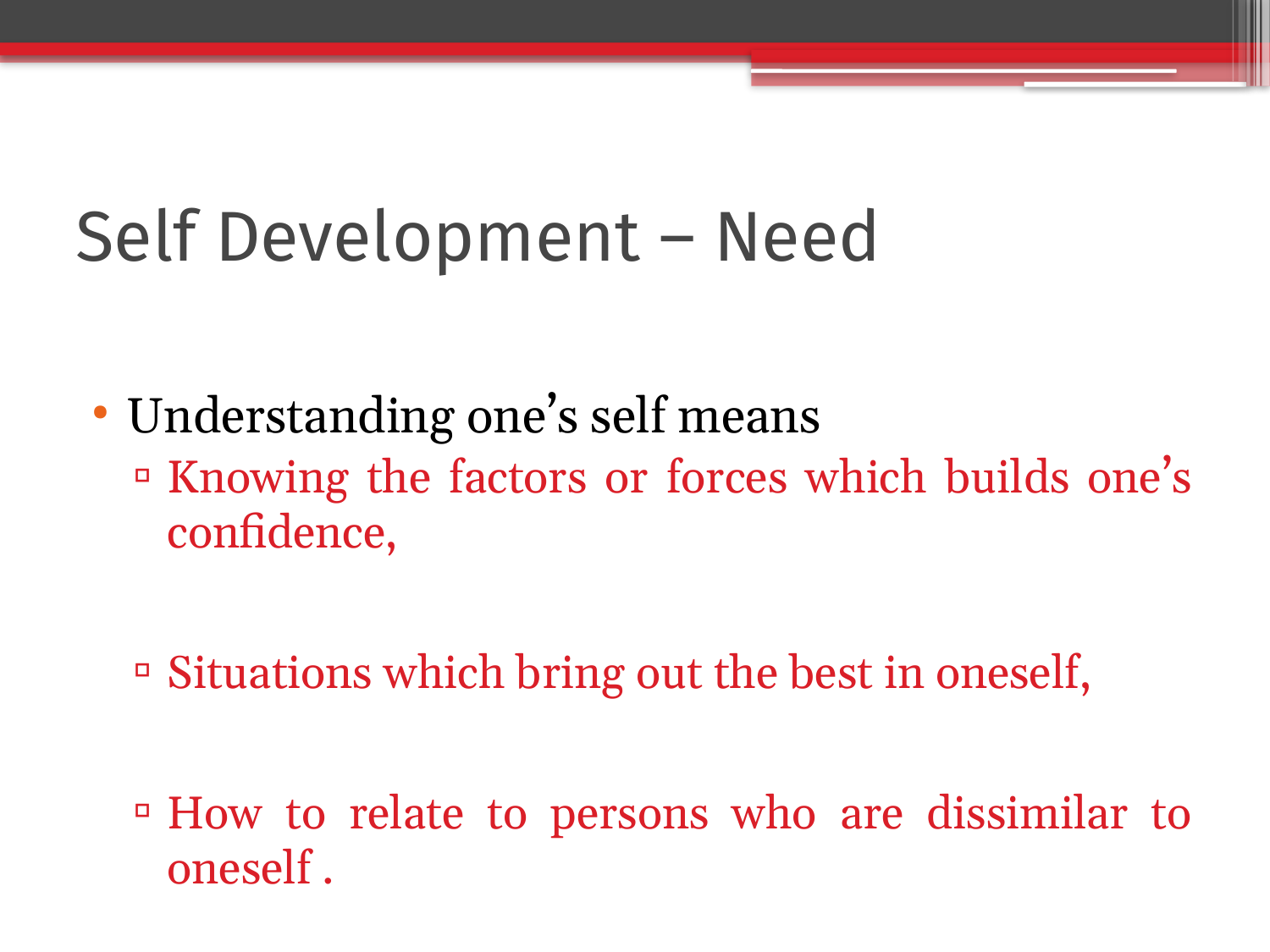

# Self Development – Need

Understanding one’s self means
Knowing the factors or forces which builds one’s confidence,

Situations which bring out the best in oneself,

How to relate to persons who are dissimilar to oneself .